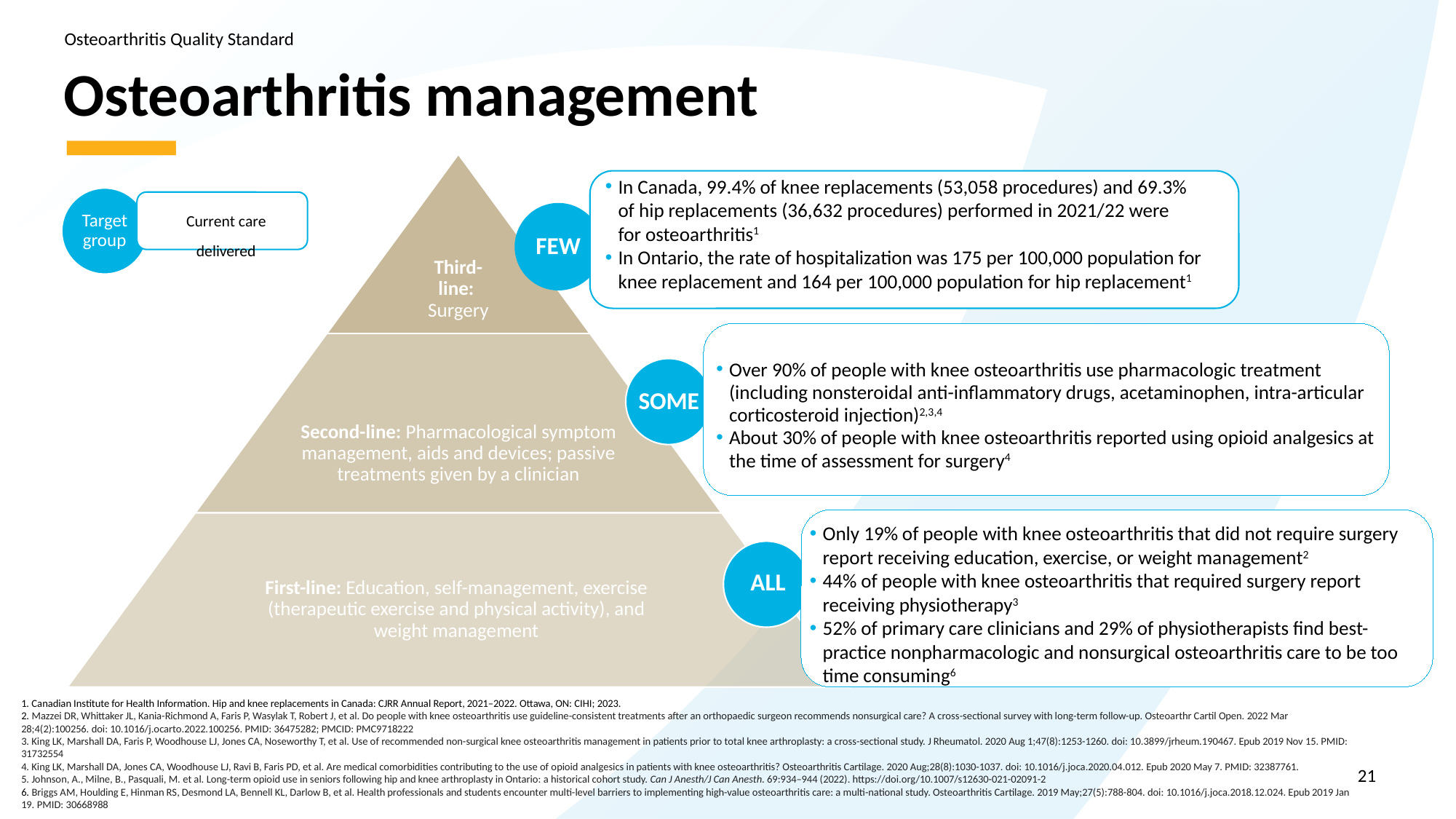

Osteoarthritis Quality Standard
# Osteoarthritis management

Third-line:
Surgery

Second-line: Pharmacological symptom management, aids and devices; passive treatments given by a clinician
First-line: Education, self-management, exercise
(therapeutic exercise and physical activity), and
weight management
In Canada, 99.4% of knee replacements (53,058 procedures) and 69.3%
of hip replacements (36,632 procedures) performed in 2021/22 were
for osteoarthritis1
In Ontario, the rate of hospitalization was 175 per 100,000 population for knee replacement and 164 per 100,000 population for hip replacement1

Target
group

Current care delivered

FEW

Over 90% of people with knee osteoarthritis use pharmacologic treatment (including nonsteroidal anti-inflammatory drugs, acetaminophen, intra-articular corticosteroid injection)2,3,4
About 30% of people with knee osteoarthritis reported using opioid analgesics at the time of assessment for surgery4

SOME

Only 19% of people with knee osteoarthritis that did not require surgery report receiving education, exercise, or weight management2
44% of people with knee osteoarthritis that required surgery report receiving physiotherapy3
52% of primary care clinicians and 29% of physiotherapists find best-practice nonpharmacologic and nonsurgical osteoarthritis care to be too time consuming6

ALL
1. Canadian Institute for Health Information. Hip and knee replacements in Canada: CJRR Annual Report, 2021–2022. Ottawa, ON: CIHI; 2023.
2. Mazzei DR, Whittaker JL, Kania-Richmond A, Faris P, Wasylak T, Robert J, et al. Do people with knee osteoarthritis use guideline-consistent treatments after an orthopaedic surgeon recommends nonsurgical care? A cross-sectional survey with long-term follow-up. Osteoarthr Cartil Open. 2022 Mar 28;4(2):100256. doi: 10.1016/j.ocarto.2022.100256. PMID: 36475282; PMCID: PMC9718222
3. King LK, Marshall DA, Faris P, Woodhouse LJ, Jones CA, Noseworthy T, et al. Use of recommended non-surgical knee osteoarthritis management in patients prior to total knee arthroplasty: a cross-sectional study. J Rheumatol. 2020 Aug 1;47(8):1253-1260. doi: 10.3899/jrheum.190467. Epub 2019 Nov 15. PMID: 31732554
4. King LK, Marshall DA, Jones CA, Woodhouse LJ, Ravi B, Faris PD, et al. Are medical comorbidities contributing to the use of opioid analgesics in patients with knee osteoarthritis? Osteoarthritis Cartilage. 2020 Aug;28(8):1030-1037. doi: 10.1016/j.joca.2020.04.012. Epub 2020 May 7. PMID: 32387761.
5. Johnson, A., Milne, B., Pasquali, M. et al. Long-term opioid use in seniors following hip and knee arthroplasty in Ontario: a historical cohort study. Can J Anesth/J Can Anesth. 69:934–944 (2022). https://doi.org/10.1007/s12630-021-02091-2
6. Briggs AM, Houlding E, Hinman RS, Desmond LA, Bennell KL, Darlow B, et al. Health professionals and students encounter multi-level barriers to implementing high-value osteoarthritis care: a multi-national study. Osteoarthritis Cartilage. 2019 May;27(5):788-804. doi: 10.1016/j.joca.2018.12.024. Epub 2019 Jan 19. PMID: 30668988

21